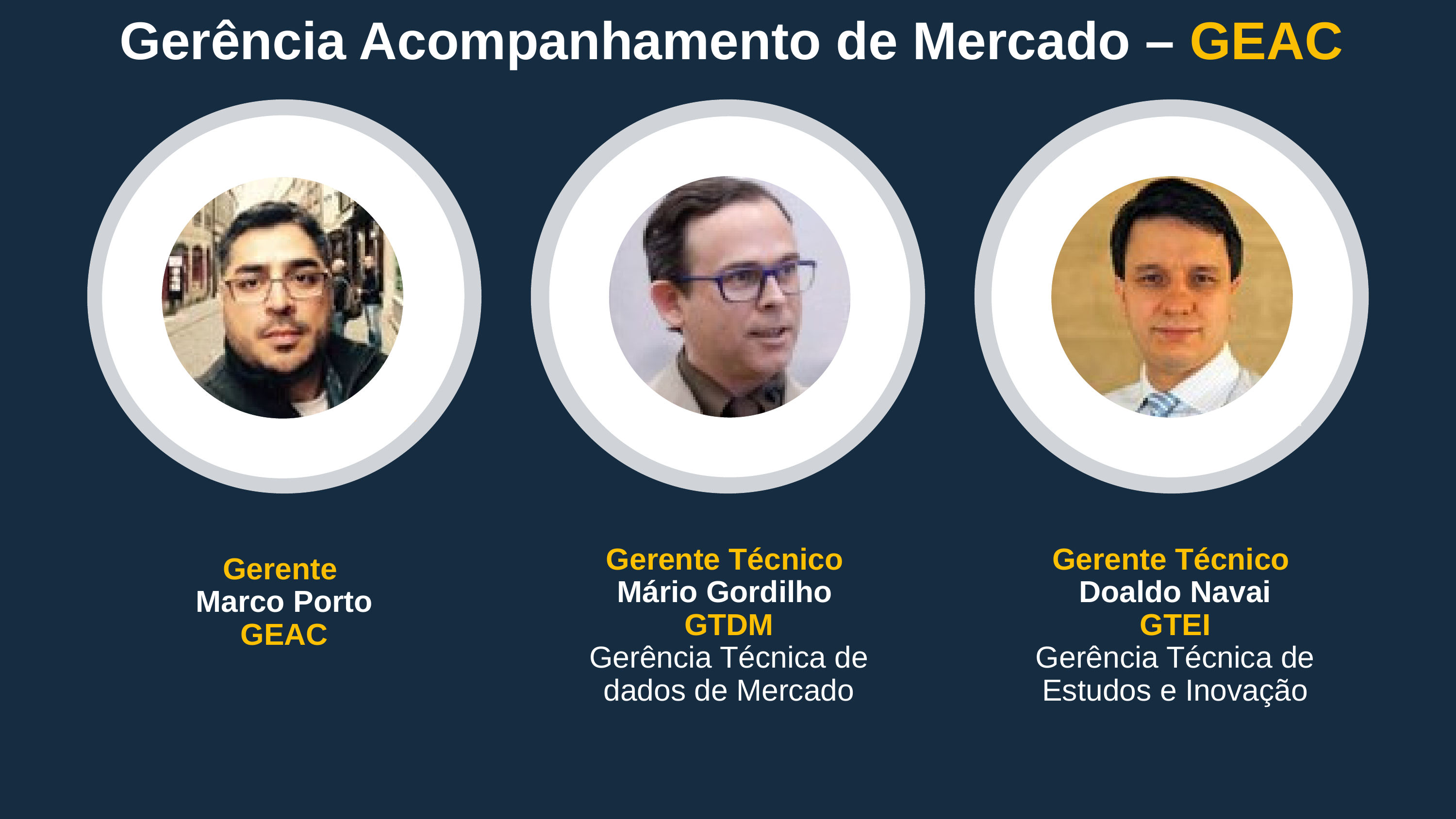

Gerência Acompanhamento de Mercado – GEAC

Gerente Técnico
Mário Gordilho
GTDM
Gerência Técnica de dados de Mercado

Gerente Técnico
Doaldo Navai
GTEI
Gerência Técnica de Estudos e Inovação

Gerente
Marco Porto
GEAC